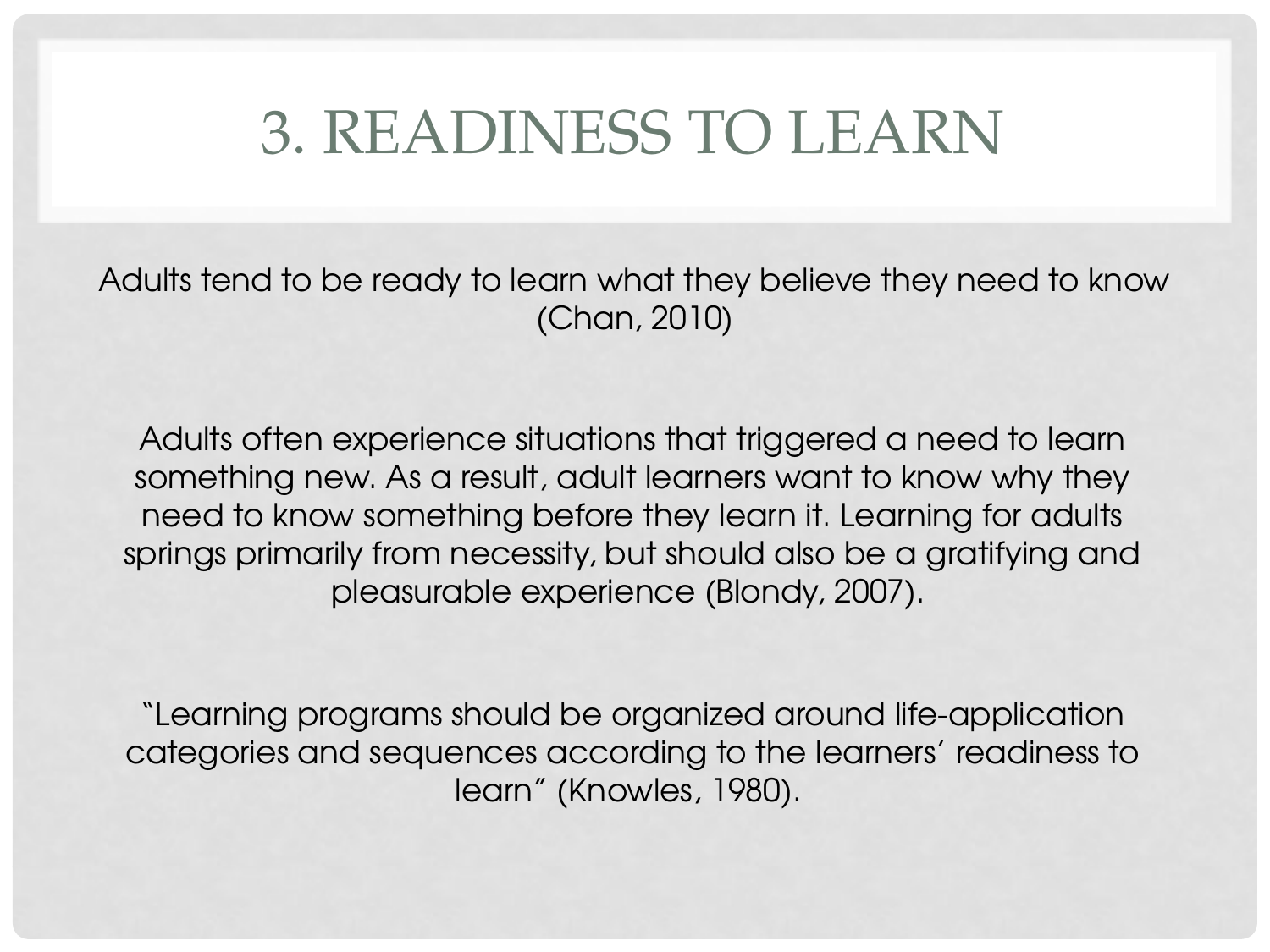

# 3. Readiness to learn
Adults tend to be ready to learn what they believe they need to know (Chan, 2010)
Adults often experience situations that triggered a need to learn something new. As a result, adult learners want to know why they need to know something before they learn it. Learning for adults springs primarily from necessity, but should also be a gratifying and pleasurable experience (Blondy, 2007).
“Learning programs should be organized around life-application categories and sequences according to the learners’ readiness to learn” (Knowles, 1980).